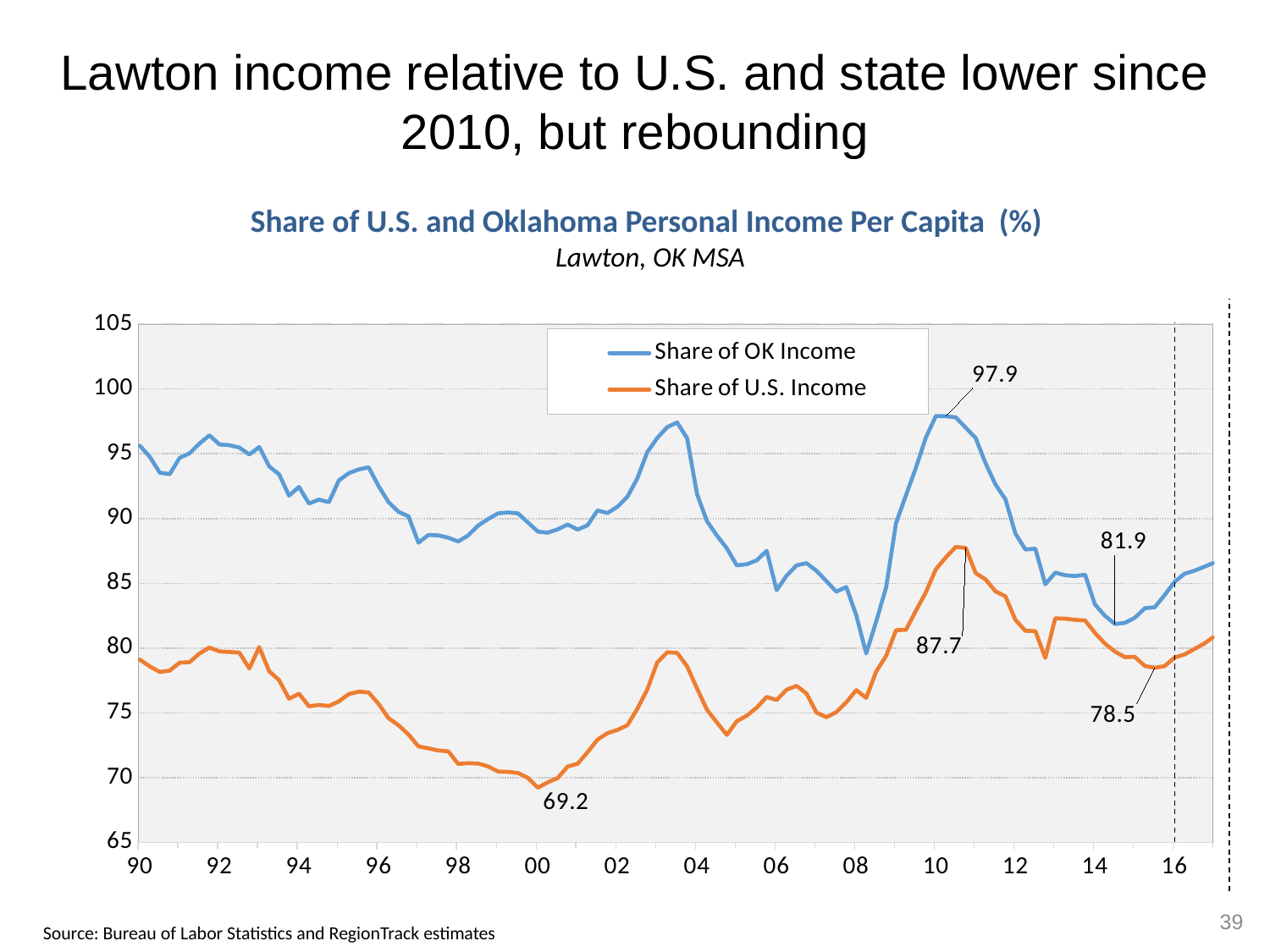

Lawton income relative to U.S. and state lower since 2010, but rebounding
Share of U.S. and Oklahoma Personal Income Per Capita  (%)
Lawton, OK MSA

### Chart

| Category | Share of OK Income | Share of U.S. Income |
|---|---|---|
| 32874 | 95.6210545324842 | 79.1122933660872 |
| 32964 | 94.7640330810562 | 78.5870221434917 |
| 33055 | 93.5383645459335 | 78.1618401335038 |
| 33147 | 93.424582303019 | 78.2636231934561 |
| 33239 | 94.6862864007012 | 78.8776001185638 |
| 33329 | 95.0355353121027 | 78.91651051541 |
| 33420 | 95.7920443103729 | 79.5812645174623 |
| 33512 | 96.4175648577556 | 80.0453097944799 |
| 33604 | 95.7220000984833 | 79.7469132792466 |
| 33695 | 95.6628703117128 | 79.7013729015105 |
| 33786 | 95.4819875844257 | 79.6509588432258 |
| 33878 | 94.9403651488872 | 78.4268450994344 |
| 33970 | 95.5157431474593 | 80.0766959776508 |
| 34060 | 94.0335791282772 | 78.213053646651 |
| 34151 | 93.4076785140781 | 77.5233957354288 |
| 34243 | 91.7689626422491 | 76.0880970369391 |
| 34335 | 92.4380827172131 | 76.4840139430215 |
| 34425 | 91.1580826952475 | 75.504949928621 |
| 34516 | 91.4627573879455 | 75.6131137727987 |
| 34608 | 91.2630635677307 | 75.5307466491696 |
| 34700 | 92.9387268707317 | 75.8864708585714 |
| 34790 | 93.4997496143876 | 76.4508322405623 |
| 34881 | 93.7851959397028 | 76.6402239062783 |
| 34973 | 93.9614241566371 | 76.5778954092216 |
| 35065 | 92.5058474215987 | 75.6888316137957 |
| 35156 | 91.2667405727147 | 74.592683706811 |
| 35247 | 90.5199160872555 | 74.0417681659112 |
| 35339 | 90.1669458789559 | 73.3289863051693 |
| 35431 | 88.1320119985496 | 72.4123900377211 |
| 35521 | 88.7328095017629 | 72.2603198446773 |
| 35612 | 88.701167356872 | 72.1001096176867 |
| 35704 | 88.5186410570253 | 72.0306591503733 |
| 35796 | 88.2277700284193 | 71.0596497819278 |
| 35886 | 88.6991850852431 | 71.1231596840219 |
| 35977 | 89.4582113108295 | 71.0924420548499 |
| 36069 | 89.961147286677 | 70.867539264953 |
| 36161 | 90.4010131622439 | 70.470896792221 |
| 36251 | 90.4742476884837 | 70.445227616741 |
| 36342 | 90.3982537440442 | 70.3587246812849 |
| 36434 | 89.7010572019373 | 69.9836731603901 |
| 36526 | 88.992448167281 | 69.2272258655743 |
| 36617 | 88.9084098273695 | 69.6392992029972 |
| 36708 | 89.1666026113134 | 69.9696337319897 |
| 36800 | 89.5388356324084 | 70.8566388165348 |
| 36892 | 89.1500136772482 | 71.0766254187218 |
| 36982 | 89.4834423027071 | 71.9699632353986 |
| 37073 | 90.6287310949802 | 72.9435056006693 |
| 37165 | 90.425469141187 | 73.4328830352474 |
| 37257 | 90.9100826760266 | 73.6838875389884 |
| 37347 | 91.6825939965868 | 74.0452945562439 |
| 37438 | 93.0884891802863 | 75.3144234842551 |
| 37530 | 95.1237828562422 | 76.7976490205257 |
| 37622 | 96.2104056591544 | 78.880207770835 |
| 37712 | 97.0551448717805 | 79.6780800546607 |
| 37803 | 97.4153442725193 | 79.6269316836634 |
| 37895 | 96.1981983293797 | 78.5955461113558 |
| 37987 | 91.8772506419603 | 76.8808951185019 |
| 38078 | 89.7960801840038 | 75.2431739478368 |
| 38169 | 88.6867780298542 | 74.2558957636799 |
| 38261 | 87.6943120285336 | 73.3012298033449 |
| 38353 | 86.3824146077182 | 74.3533200164737 |
| 38443 | 86.4714309946268 | 74.782239395798 |
| 38534 | 86.769534607626 | 75.4099750035432 |
| 38626 | 87.5078065941467 | 76.2314555209109 |
| 38718 | 84.474474271005 | 75.9905516225621 |
| 38808 | 85.5850017733115 | 76.7905656561591 |
| 38899 | 86.3848379074602 | 77.0844098975845 |
| 38991 | 86.5541223964744 | 76.4972376552662 |
| 39083 | 85.9670839703846 | 75.0302467390129 |
| 39173 | 85.1765058391808 | 74.6610362855311 |
| 39264 | 84.3518303764165 | 75.0603254346587 |
| 39356 | 84.7164734013998 | 75.8143179118959 |
| 39448 | 82.53567 | 76.75608 |
| 39539 | 79.57917 | 76.15796 |
| 39630 | 82.04436 | 78.1872 |
| 39722 | 84.68201 | 79.3913199999999 |
| 39814 | 89.65454 | 81.3878 |
| 39904 | 91.80618 | 81.4073 |
| 39995 | 93.91906 | 82.88392 |
| 40087 | 96.24473 | 84.30247 |
| 40179 | 97.91649 | 86.08407 |
| 40269 | 97.89524 | 87.00676 |
| 40360 | 97.8123899999999 | 87.8062999999999 |
| 40452 | 97.0107699999999 | 87.73632 |
| 40544 | 96.2175 | 85.79387 |
| 40634 | 94.25955 | 85.29838 |
| 40725 | 92.62076 | 84.37748 |
| 40817 | 91.48669 | 83.99073 |
| 40909 | 88.83983 | 82.18309 |
| 41000 | 87.61385 | 81.33633 |
| 41091 | 87.67207 | 81.31379 |
| 41183 | 84.9274 | 79.24598 |
| 41275 | 85.82371 | 82.29992 |
| 41365 | 85.62525 | 82.27184 |
| 41456 | 85.56719 | 82.18326 |
| 41548 | 85.66425 | 82.13327 |
| 41640 | 83.3638 | 81.16719 |
| 41730 | 82.49011 | 80.3503999999999 |
| 41821 | 81.86078 | 79.73056 |
| 41913 | 81.94792 | 79.30479 |
| 42005 | 82.34077 | 79.31937 |
| 42095 | 83.07576 | 78.62332 |
| 42186 | 83.15284 | 78.48006 |
| 42278 | 84.10323 | 78.60994 |
| 42370 | 85.11767 | 79.27353 |
| 42461 | 85.73857 | 79.50738 |
| 42552 | 85.97251 | 79.93623 |
| 42644 | 86.2837799999999 | 80.36083 |
| 42736 | 86.616 | 80.91847 |
| 42826 | 87.01827 | 81.55334 |
| 42917 | 87.34455 | 82.2994 |
| 43009 | 87.6884199999999 | 83.12849 |
39
Source: Bureau of Labor Statistics and RegionTrack estimates